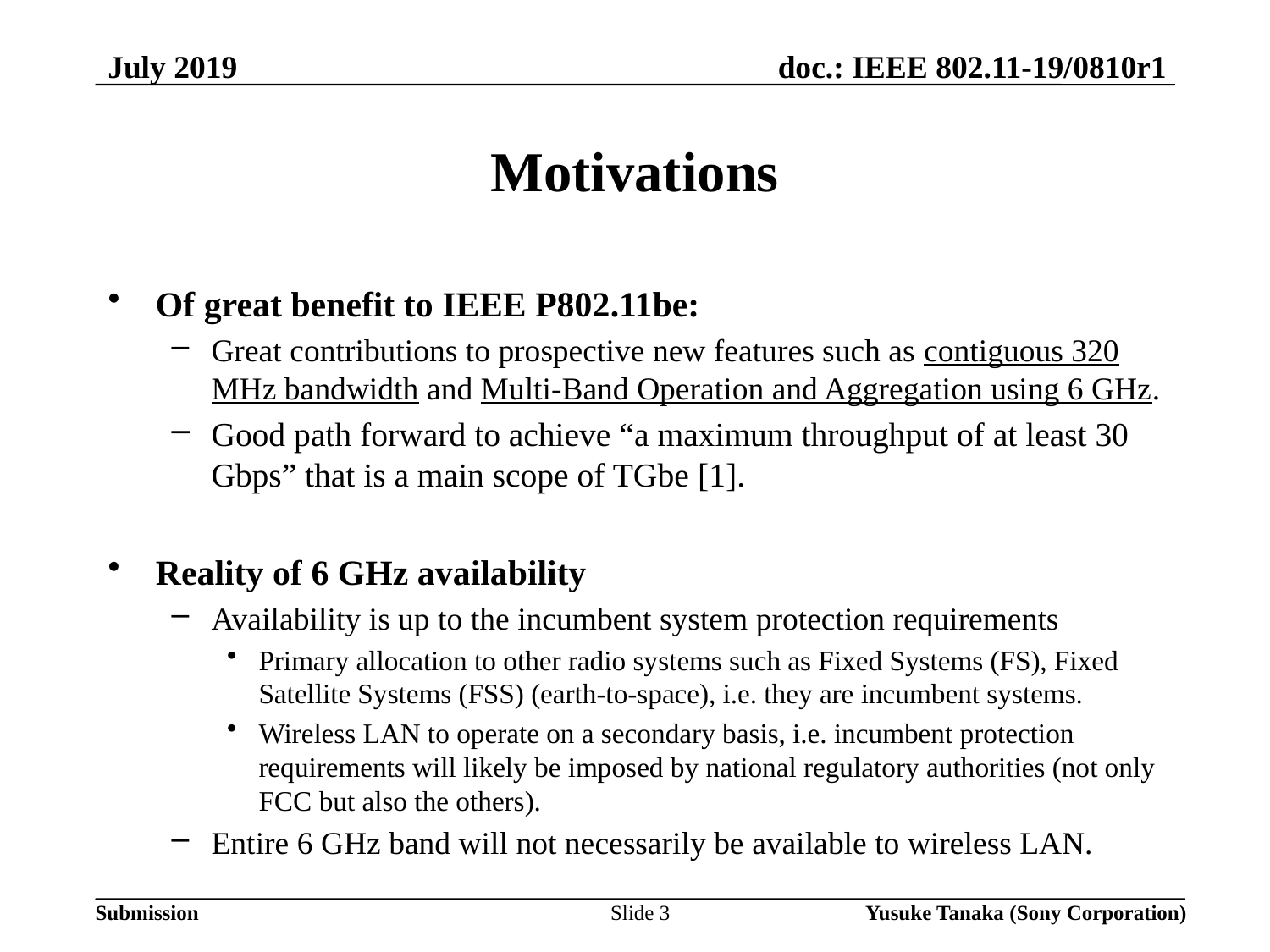

July 2019
# Motivations
Of great benefit to IEEE P802.11be:
Great contributions to prospective new features such as contiguous 320 MHz bandwidth and Multi-Band Operation and Aggregation using 6 GHz.
Good path forward to achieve “a maximum throughput of at least 30 Gbps” that is a main scope of TGbe [1].

Reality of 6 GHz availability
Availability is up to the incumbent system protection requirements
Primary allocation to other radio systems such as Fixed Systems (FS), Fixed Satellite Systems (FSS) (earth-to-space), i.e. they are incumbent systems.
Wireless LAN to operate on a secondary basis, i.e. incumbent protection requirements will likely be imposed by national regulatory authorities (not only FCC but also the others).
Entire 6 GHz band will not necessarily be available to wireless LAN.

Slide 3
Yusuke Tanaka (Sony Corporation)